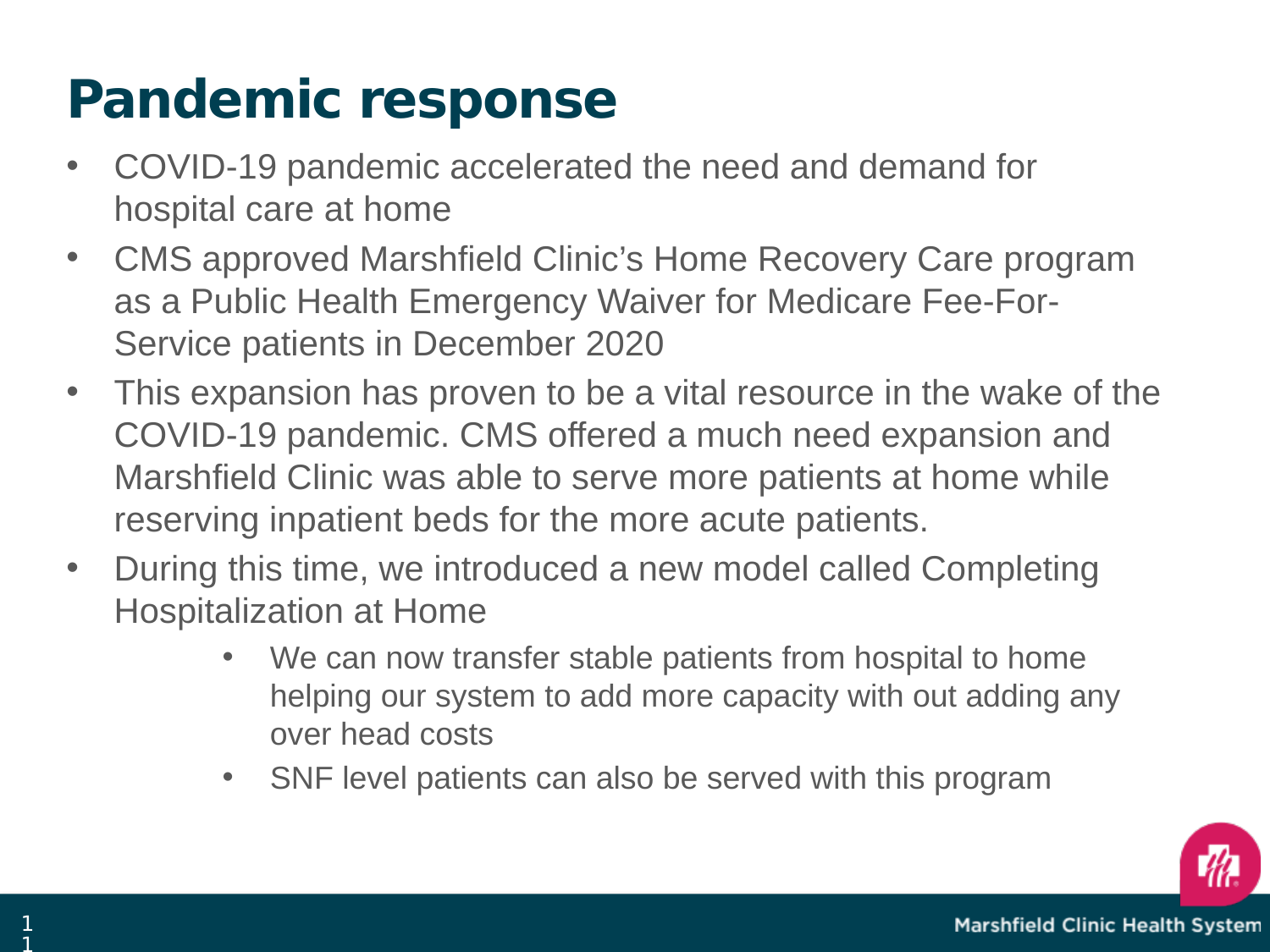

# Pandemic response
COVID-19 pandemic accelerated the need and demand for hospital care at home
CMS approved Marshfield Clinic’s Home Recovery Care program as a Public Health Emergency Waiver for Medicare Fee-For-Service patients in December 2020
This expansion has proven to be a vital resource in the wake of the COVID-19 pandemic. CMS offered a much need expansion and Marshfield Clinic was able to serve more patients at home while reserving inpatient beds for the more acute patients.
During this time, we introduced a new model called Completing Hospitalization at Home
We can now transfer stable patients from hospital to home helping our system to add more capacity with out adding any over head costs
SNF level patients can also be served with this program
11